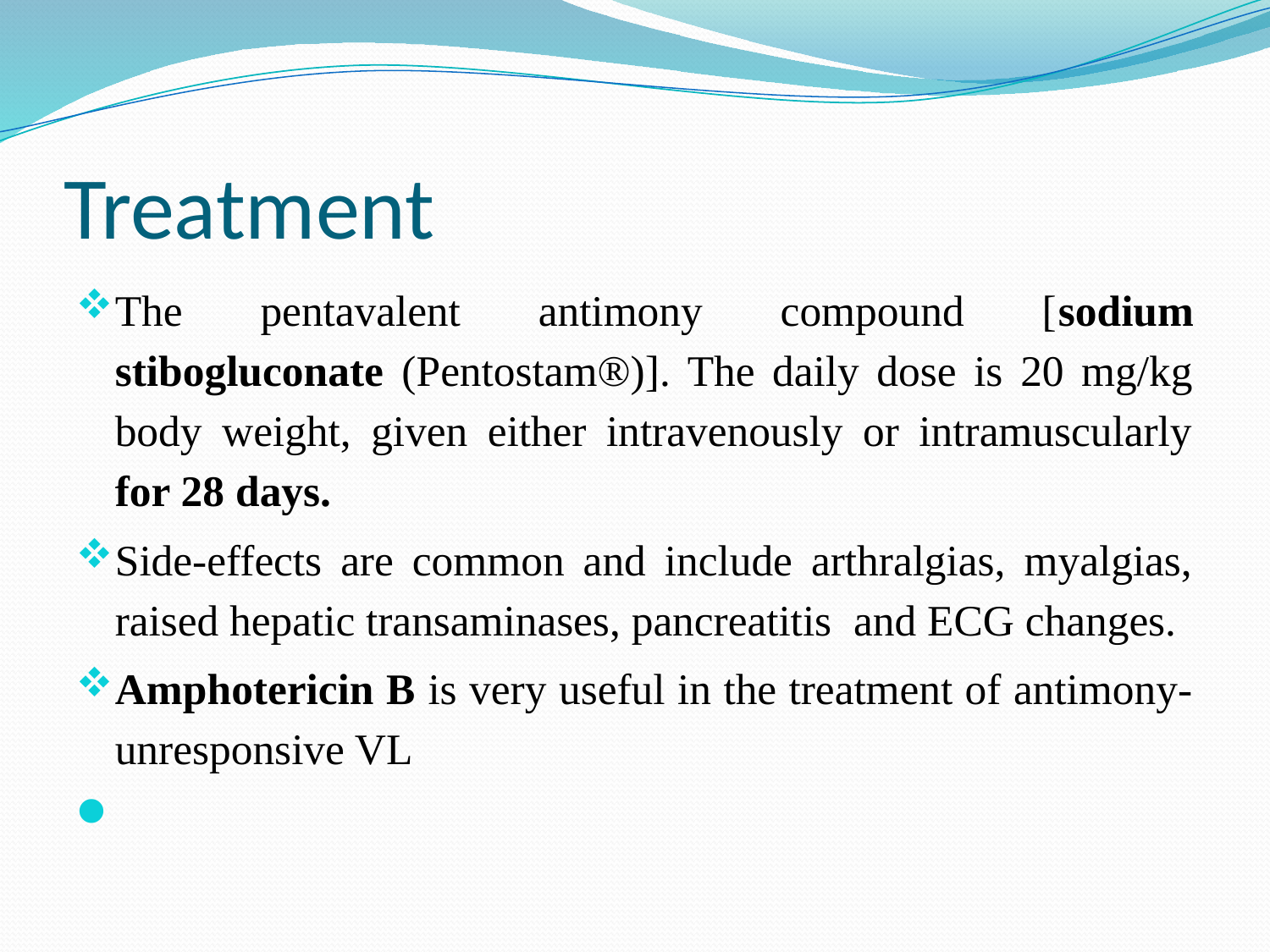

# Treatment
The pentavalent antimony compound [sodium stibogluconate (Pentostam®)]. The daily dose is 20 mg/kg body weight, given either intravenously or intramuscularly for 28 days.
Side-effects are common and include arthralgias, myalgias, raised hepatic transaminases, pancreatitis  and ECG changes.
Amphotericin B is very useful in the treatment of antimony-unresponsive VL